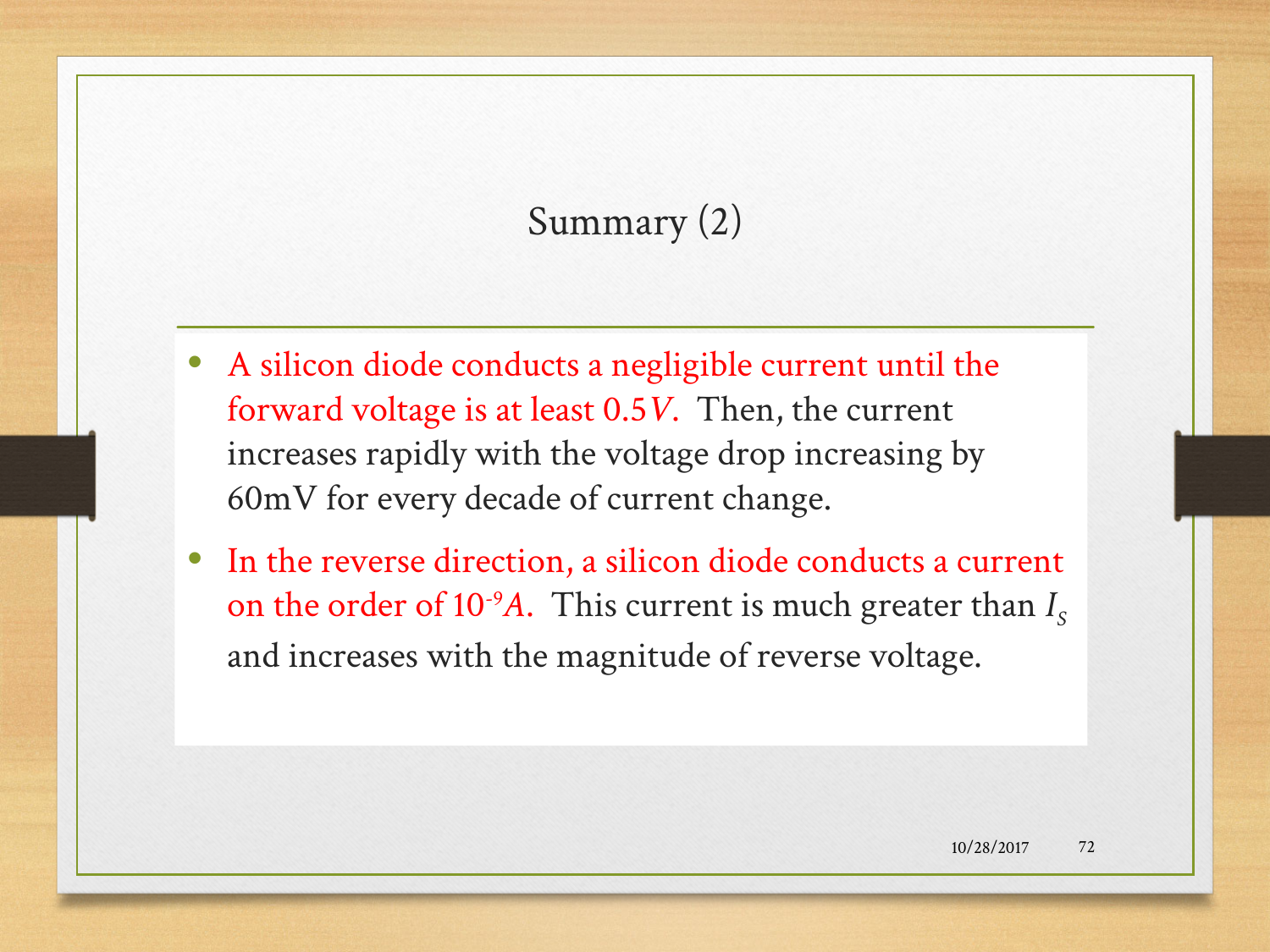

# Summary (2)
A silicon diode conducts a negligible current until the forward voltage is at least 0.5V.  Then, the current increases rapidly with the voltage drop increasing by 60mV for every decade of current change.
In the reverse direction, a silicon diode conducts a current on the order of 10-9A.  This current is much greater than IS and increases with the magnitude of reverse voltage.
10/28/2017
72